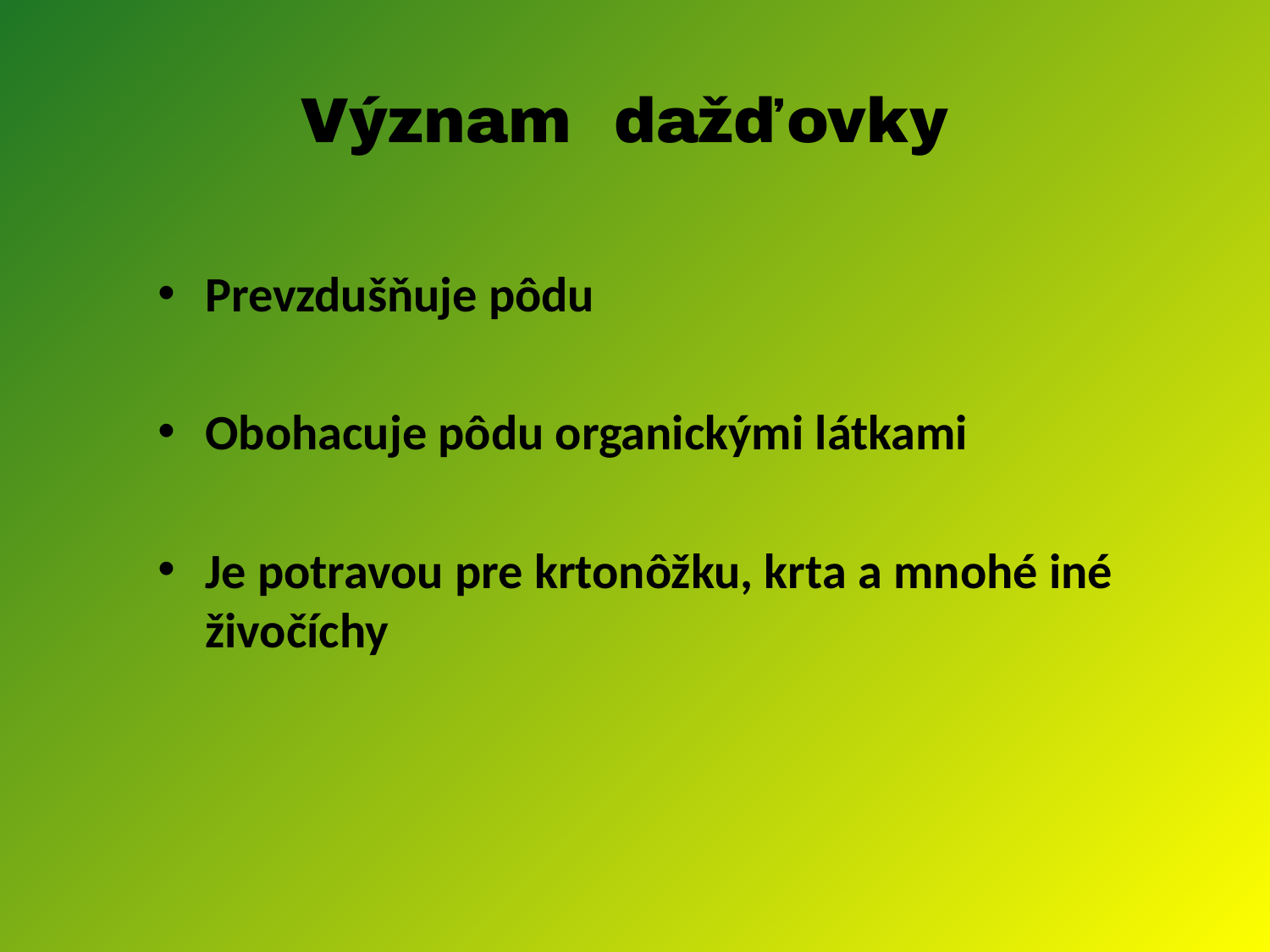

# Význam  dažďovky
Prevzdušňuje pôdu

Obohacuje pôdu organickými látkami

Je potravou pre krtonôžku, krta a mnohé iné živočíchy